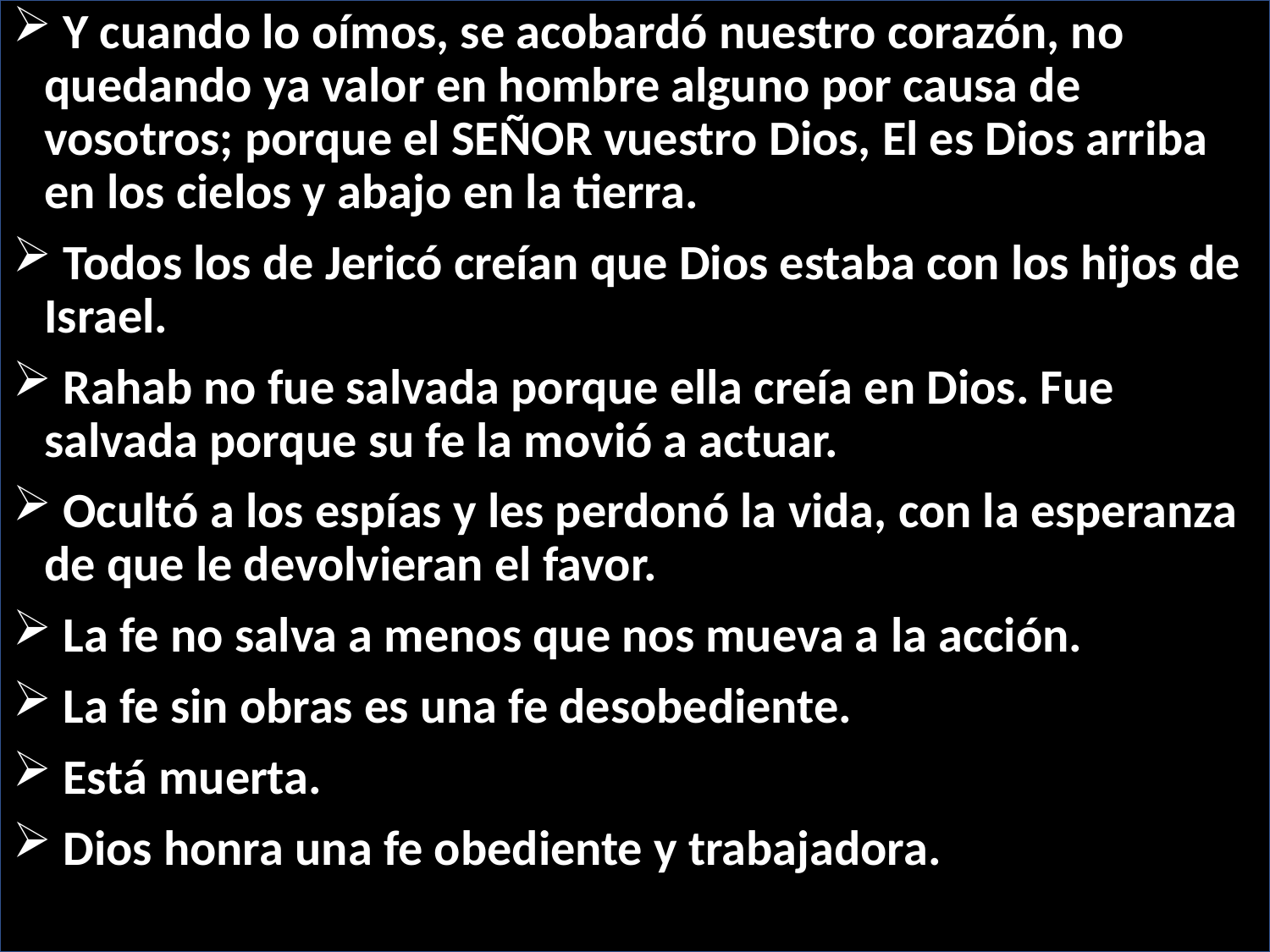

Y cuando lo oímos, se acobardó nuestro corazón, no quedando ya valor en hombre alguno por causa de vosotros; porque el SEÑOR vuestro Dios, El es Dios arriba en los cielos y abajo en la tierra.
 Todos los de Jericó creían que Dios estaba con los hijos de Israel.
 Rahab no fue salvada porque ella creía en Dios. Fue salvada porque su fe la movió a actuar.
 Ocultó a los espías y les perdonó la vida, con la esperanza de que le devolvieran el favor.
 La fe no salva a menos que nos mueva a la acción.
 La fe sin obras es una fe desobediente.
 Está muerta.
 Dios honra una fe obediente y trabajadora.